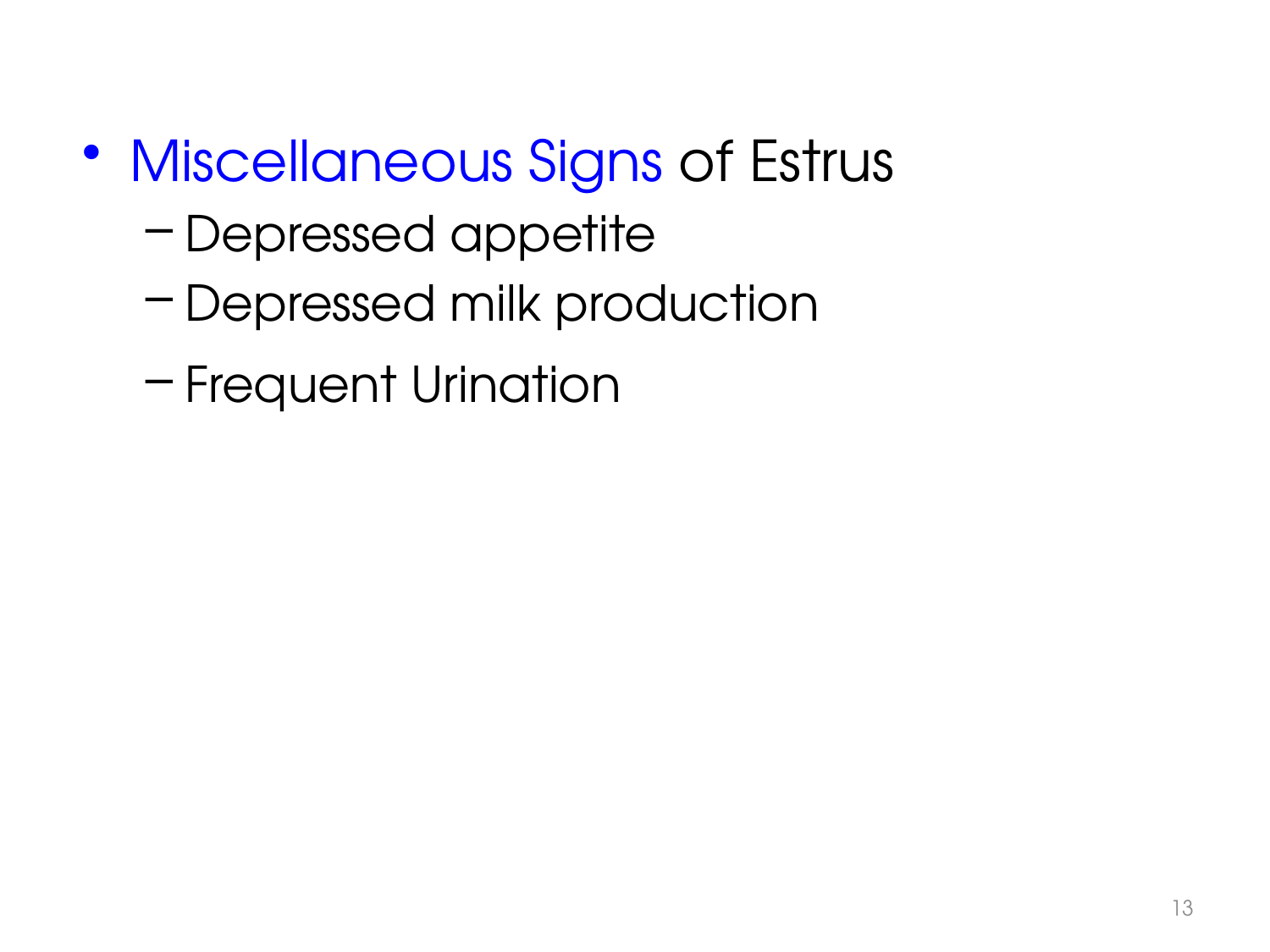

Miscellaneous Signs of Estrus
Depressed appetite
Depressed milk production
Frequent Urination
13